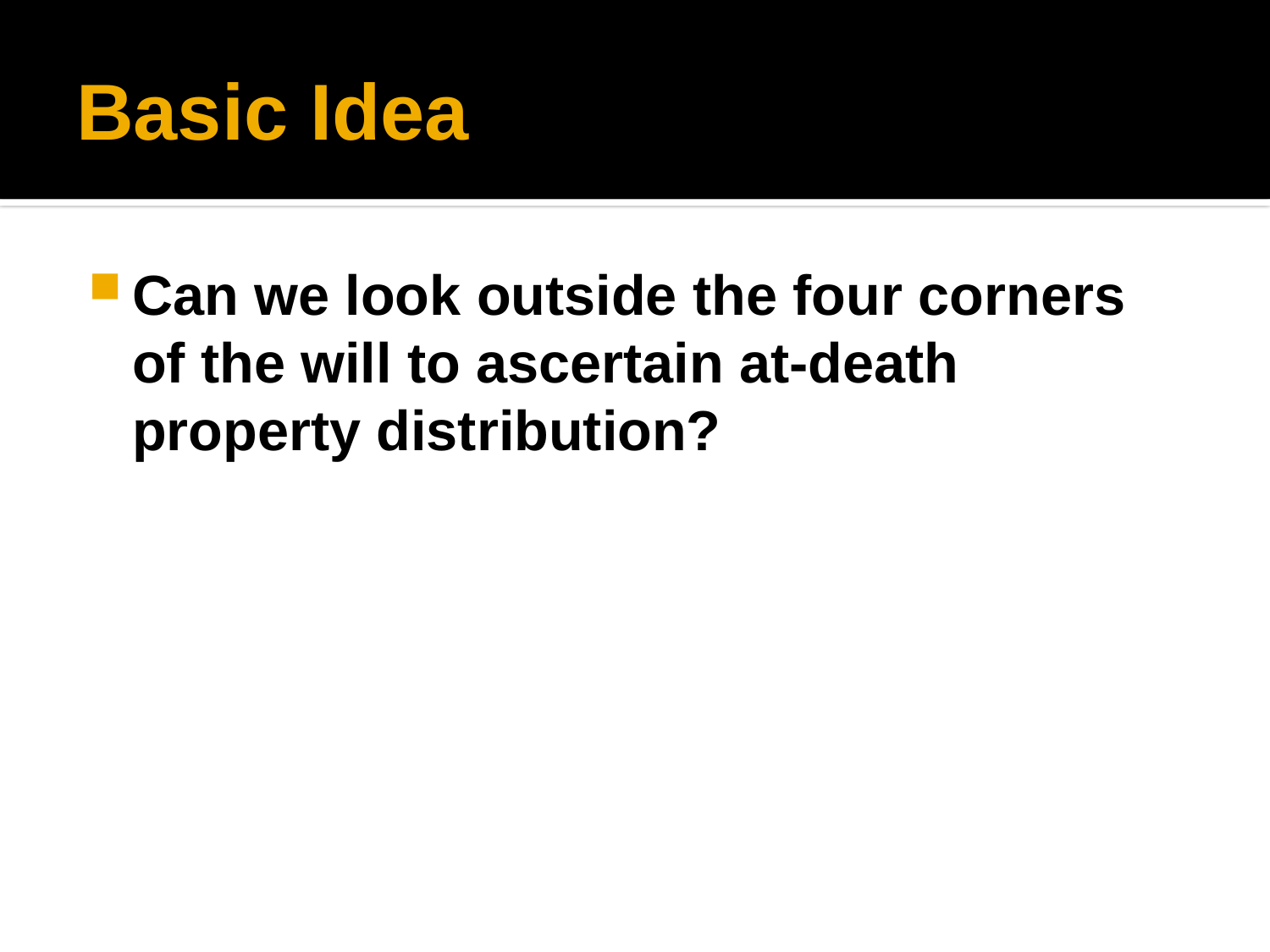

# Basic Idea
Can we look outside the four corners of the will to ascertain at-death property distribution?